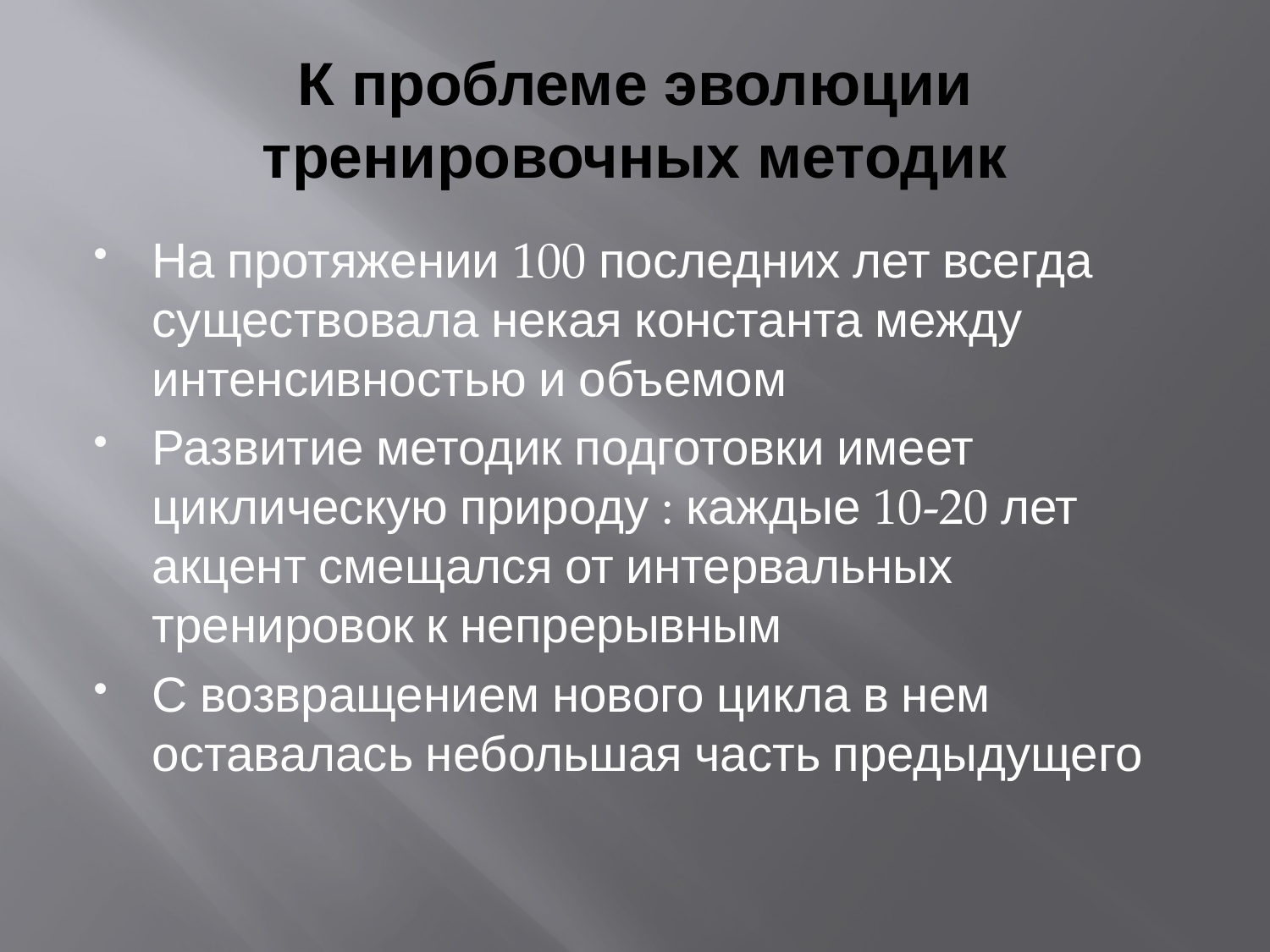

# К проблеме эволюции тренировочных методик
На протяжении 100 последних лет всегда существовала некая константа между интенсивностью и объемом
Развитие методик подготовки имеет циклическую природу : каждые 10-20 лет акцент смещался от интервальных тренировок к непрерывным
С возвращением нового цикла в нем оставалась небольшая часть предыдущего